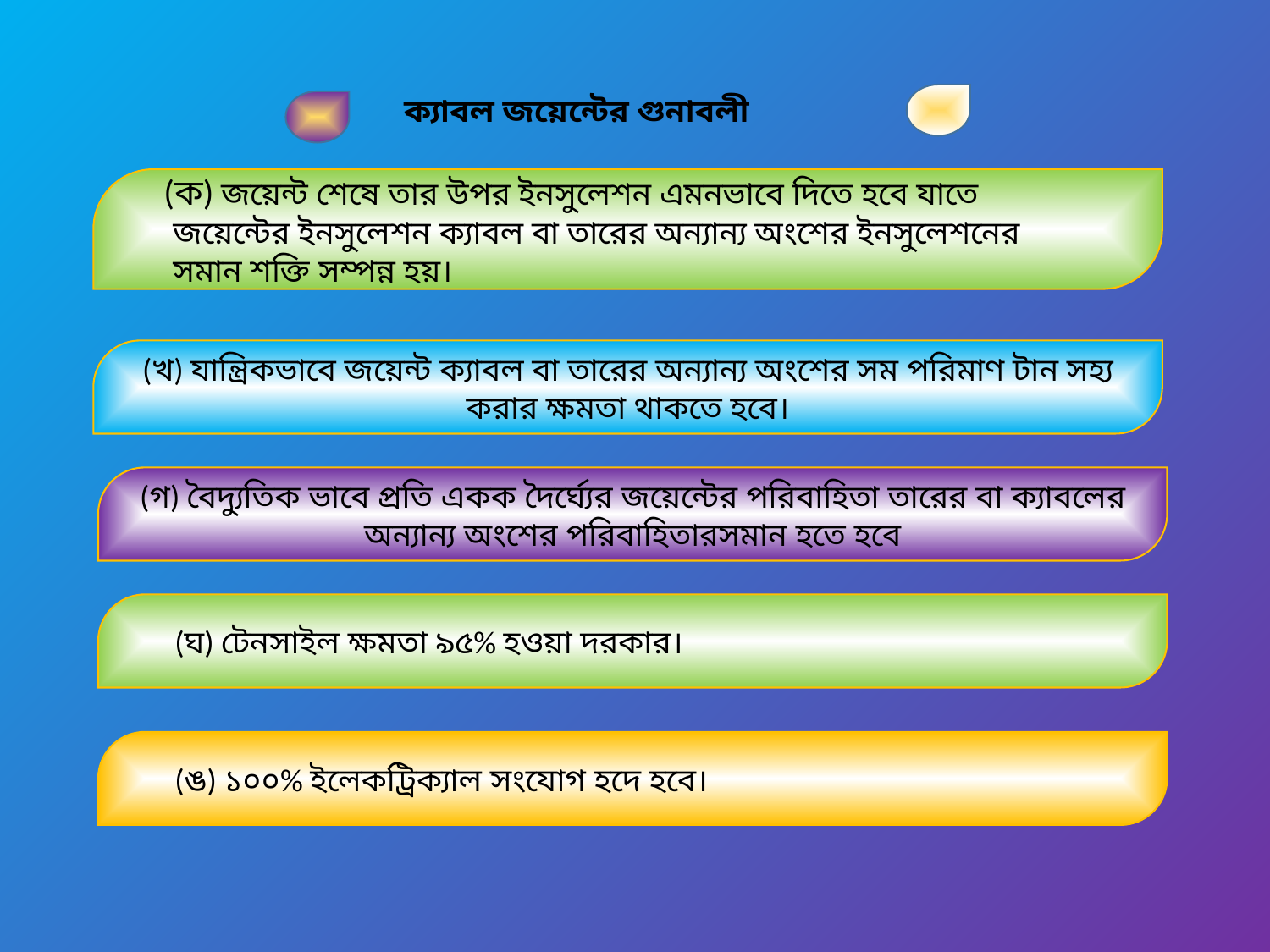

ক্যাবল জয়েন্টের গুনাবলী

     (ক) জয়েন্ট শেষে তার উপর ইনসুলেশন এমনভাবে দিতে হবে যাতে
      জয়েন্টের ইনসুলেশন ক্যাবল বা তারের অন্যান্য অংশের ইনসুলেশনের
      সমান শক্তি সম্পন্ন হয়।

(খ) যান্ত্রিকভাবে জয়েন্ট ক্যাবল বা তারের অন্যান্য অংশের সম পরিমাণ টান সহ্য করার ক্ষমতা থাকতে হবে।
(গ) বৈদ্যুতিক ভাবে প্রতি একক দৈর্ঘ্যের জয়েন্টের পরিবাহিতা তারের বা ক্যাবলের অন্যান্য অংশের পরিবাহিতারসমান হতে হবে
       (ঘ) টেনসাইল ক্ষমতা ৯৫% হওয়া দরকার।
       (ঙ) ১০০% ইলেকট্রিক্যাল সংযোগ হদে হবে।